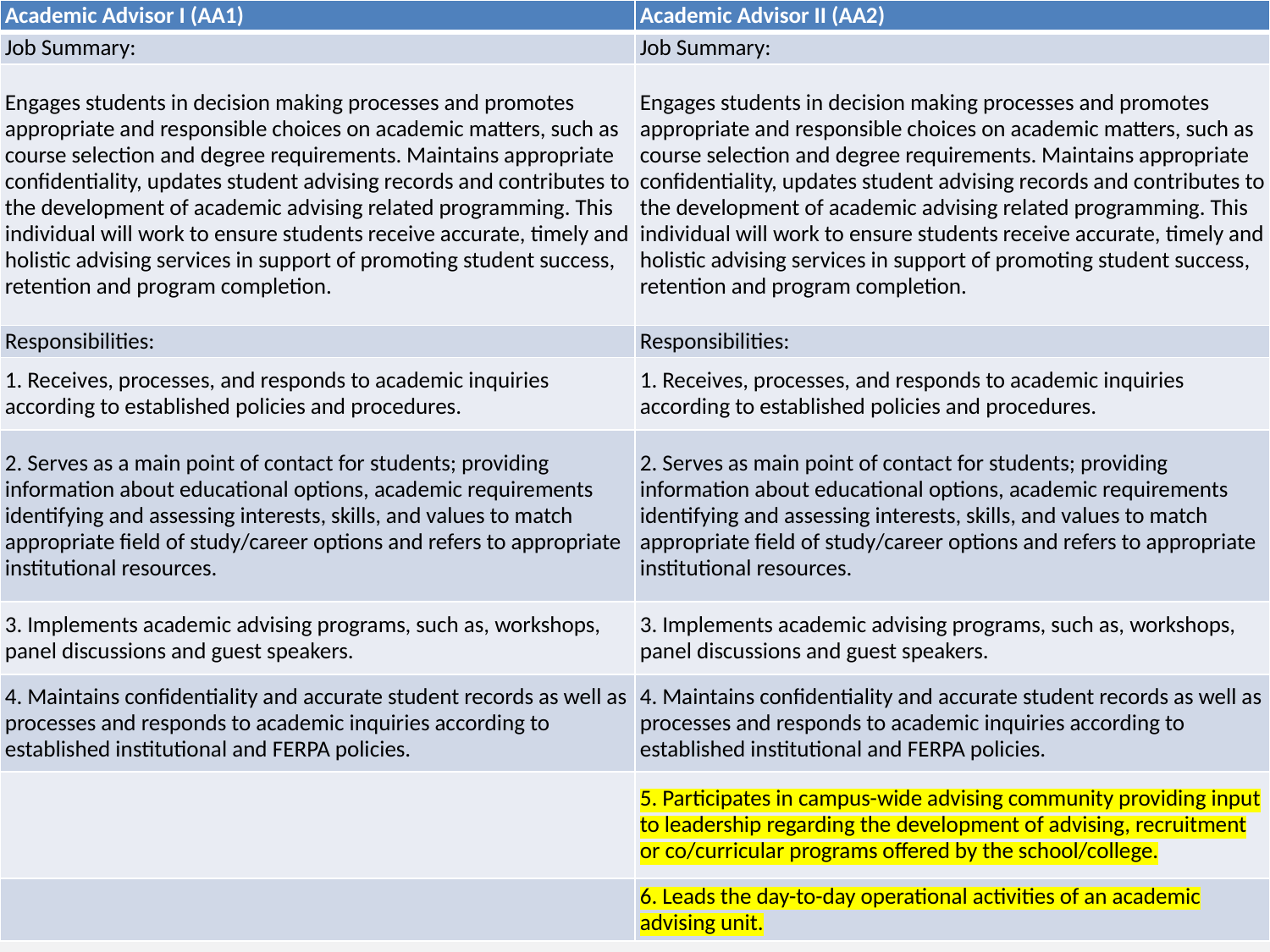

| Academic Advisor I (AA1) | Academic Advisor II (AA2) |
| --- | --- |
| Job Summary: | Job Summary: |
| Engages students in decision making processes and promotes appropriate and responsible choices on academic matters, such as course selection and degree requirements. Maintains appropriate confidentiality, updates student advising records and contributes to the development of academic advising related programming. This individual will work to ensure students receive accurate, timely and holistic advising services in support of promoting student success, retention and program completion. | Engages students in decision making processes and promotes appropriate and responsible choices on academic matters, such as course selection and degree requirements. Maintains appropriate confidentiality, updates student advising records and contributes to the development of academic advising related programming. This individual will work to ensure students receive accurate, timely and holistic advising services in support of promoting student success, retention and program completion. |
| Responsibilities: | Responsibilities: |
| 1. Receives, processes, and responds to academic inquiries according to established policies and procedures. | 1. Receives, processes, and responds to academic inquiries according to established policies and procedures. |
| 2. Serves as a main point of contact for students; providing information about educational options, academic requirements identifying and assessing interests, skills, and values to match appropriate field of study/career options and refers to appropriate institutional resources. | 2. Serves as main point of contact for students; providing information about educational options, academic requirements identifying and assessing interests, skills, and values to match appropriate field of study/career options and refers to appropriate institutional resources. |
| 3. Implements academic advising programs, such as, workshops, panel discussions and guest speakers. | 3. Implements academic advising programs, such as, workshops, panel discussions and guest speakers. |
| 4. Maintains confidentiality and accurate student records as well as processes and responds to academic inquiries according to established institutional and FERPA policies. | 4. Maintains confidentiality and accurate student records as well as processes and responds to academic inquiries according to established institutional and FERPA policies. |
|  | 5. Participates in campus-wide advising community providing input to leadership regarding the development of advising, recruitment or co/curricular programs offered by the school/college. |
|  | 6. Leads the day-to-day operational activities of an academic advising unit. |